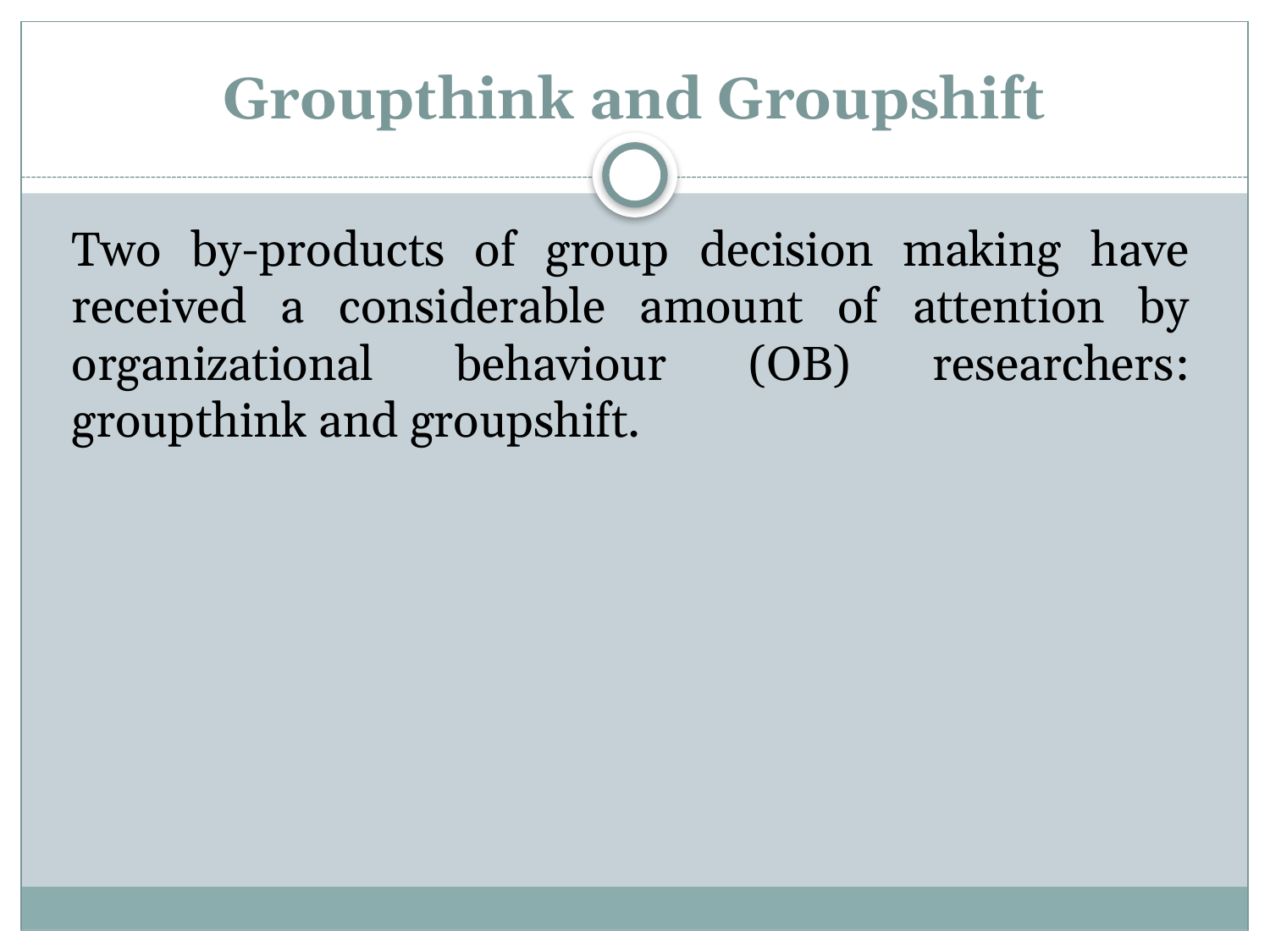

# Groupthink and Groupshift
	Two by-products of group decision making have received a considerable amount of attention by organizational behaviour (OB) researchers: groupthink and groupshift.